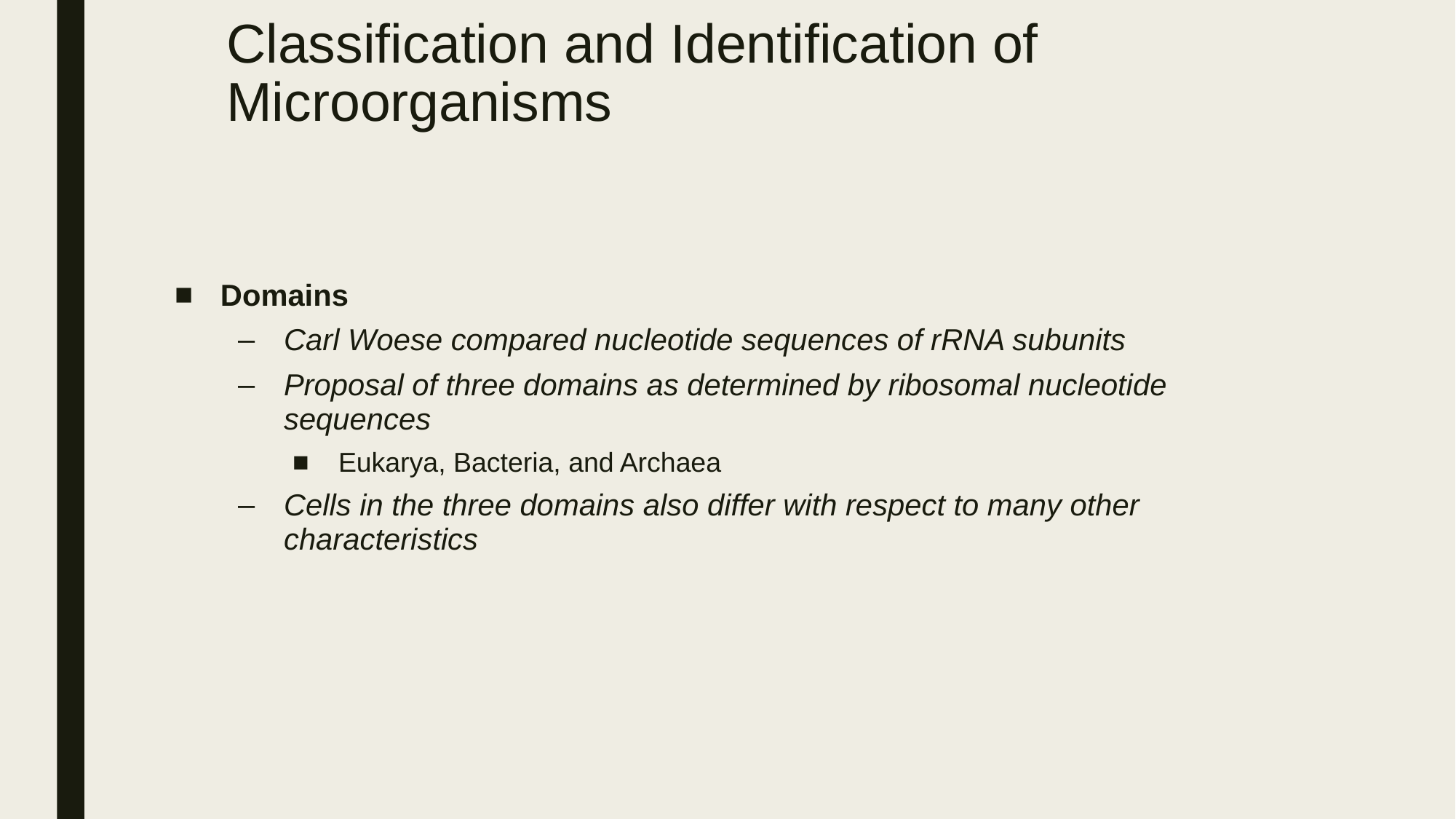

# Classification and Identification of Microorganisms
Domains
Carl Woese compared nucleotide sequences of rRNA subunits
Proposal of three domains as determined by ribosomal nucleotide sequences
Eukarya, Bacteria, and Archaea
Cells in the three domains also differ with respect to many other characteristics